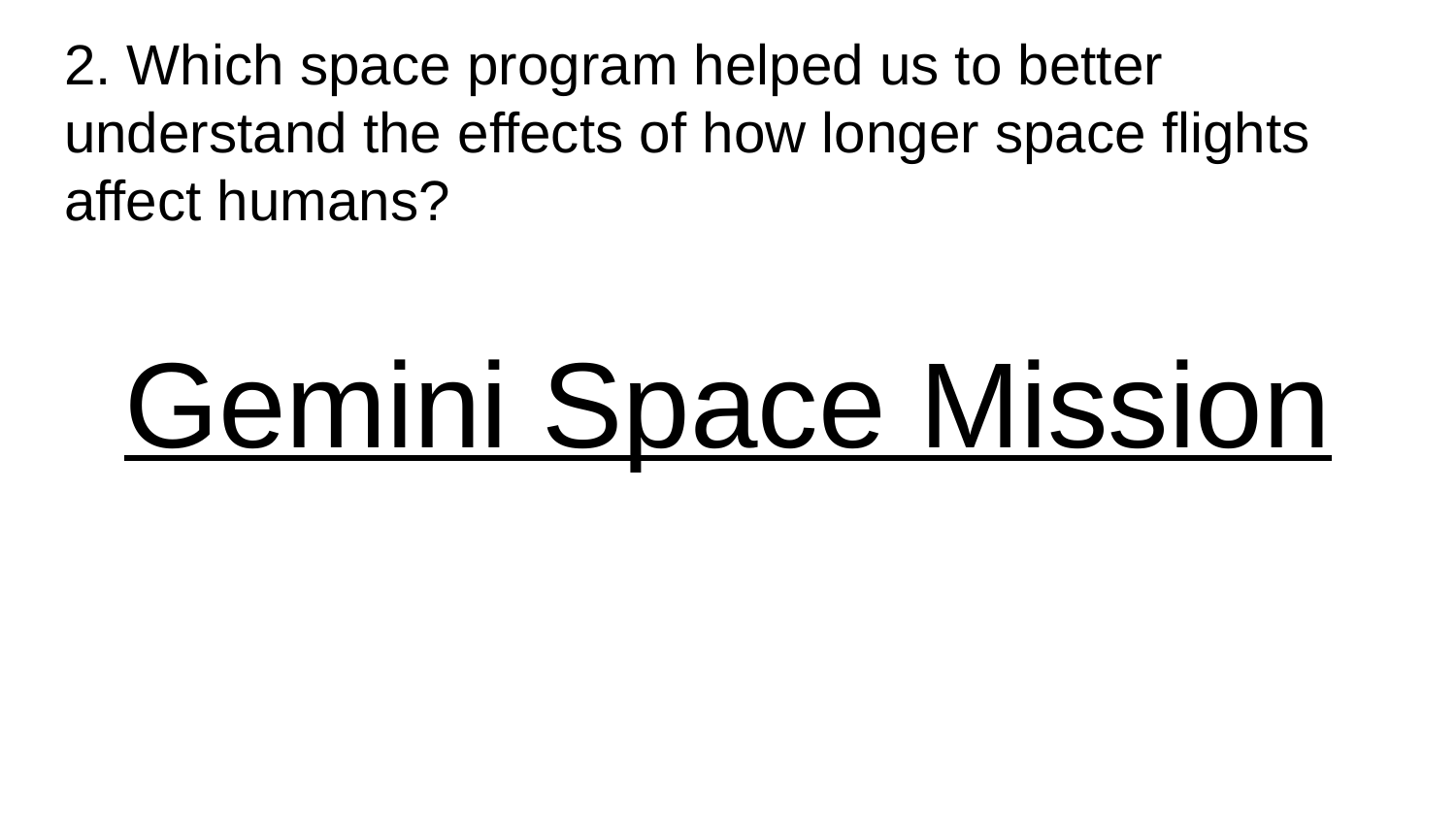

# 2. Which space program helped us to better understand the effects of how longer space flights affect humans?
Gemini Space Mission